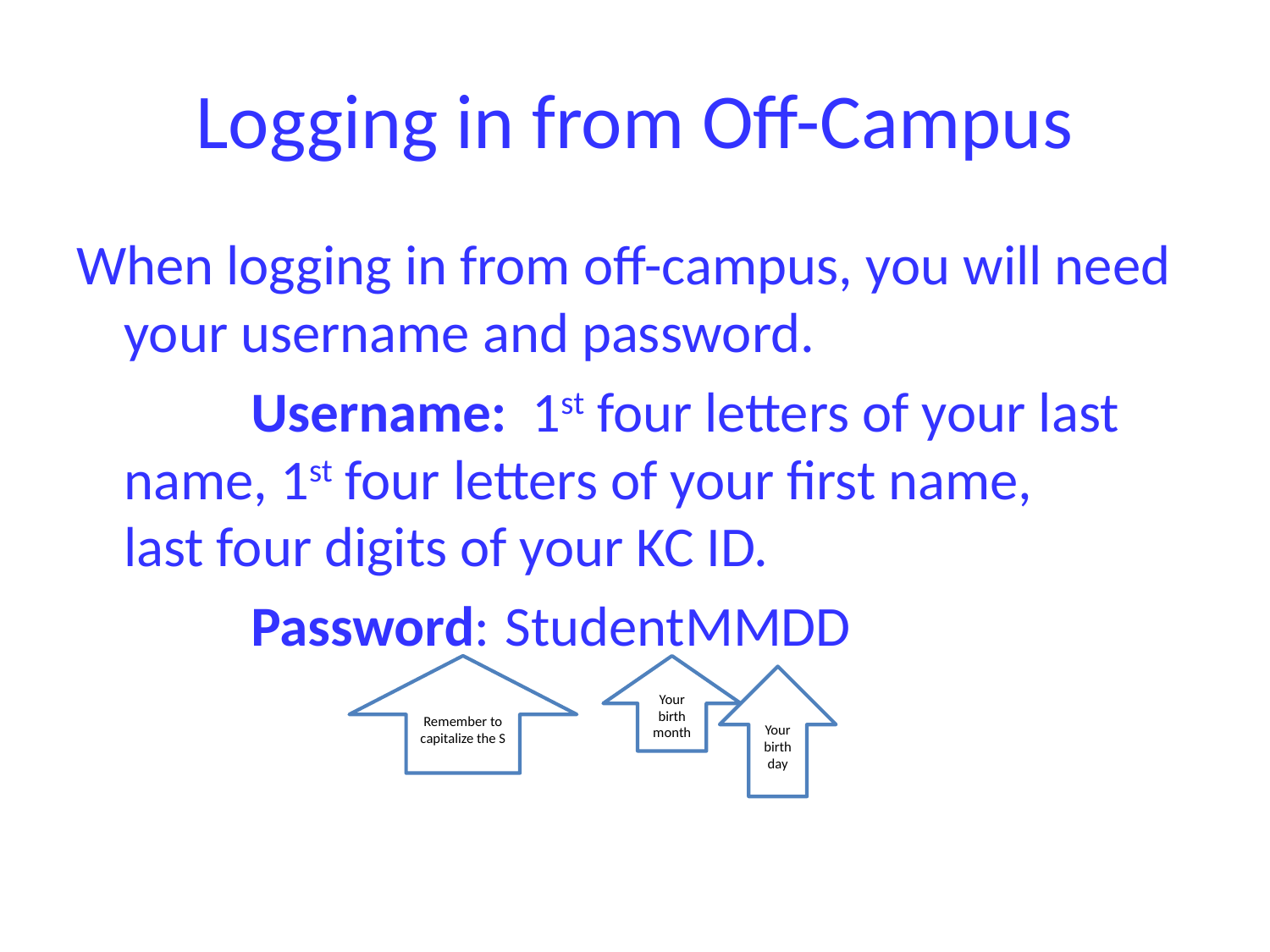

# Logging in from Off-Campus
When logging in from off-campus, you will need your username and password.
		Username:  1st four letters of your last 	name, 1st four letters of your first name, 	last four digits of your KC ID.
		Password:	StudentMMDD
Remember to capitalize the S
Your birth month
Your birth day